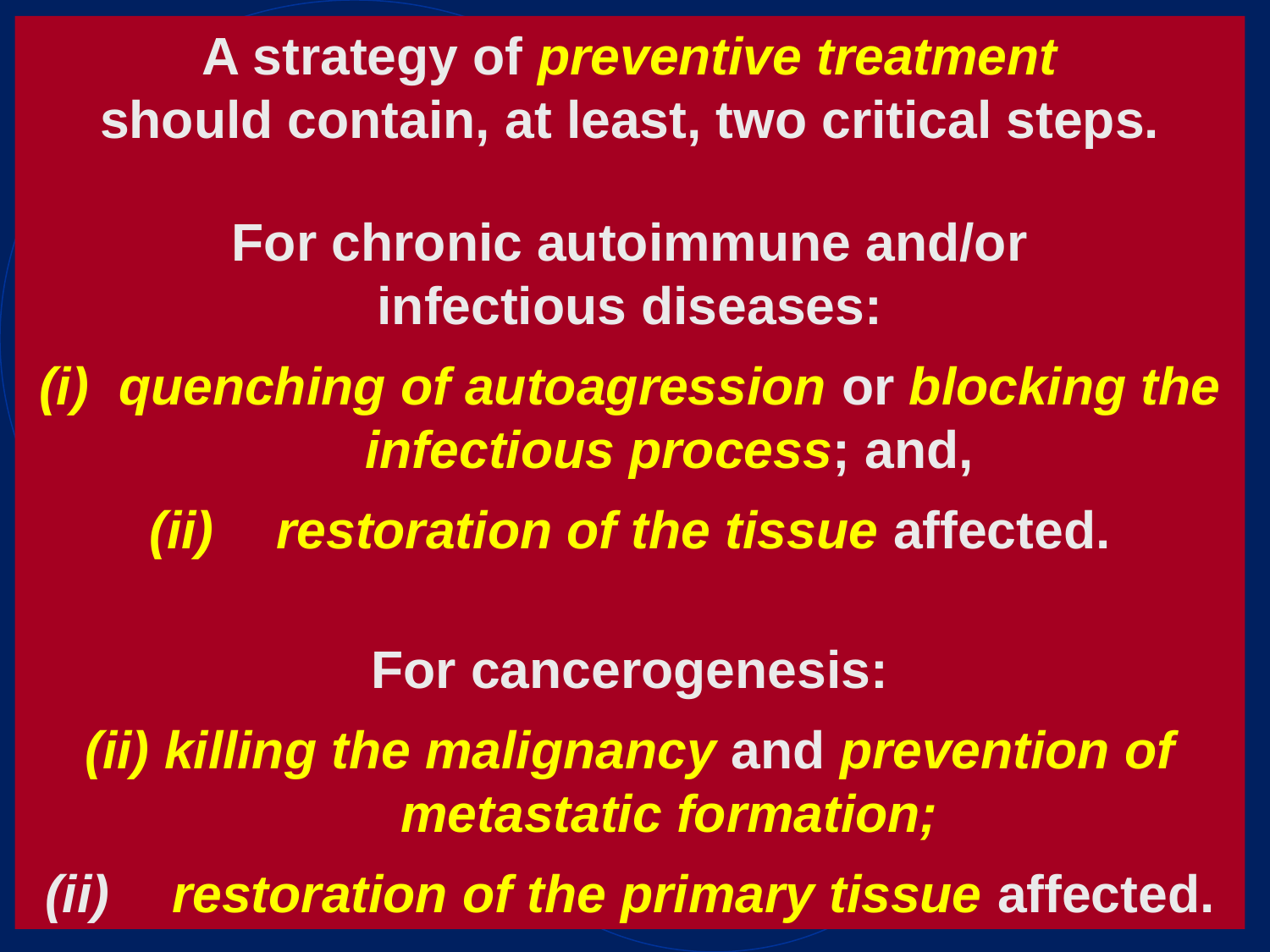

A strategy of preventive treatment
should contain, at least, two critical steps.

For chronic autoimmune and/or
infectious diseases:

quenching of autoagression or blocking the infectious process; and,

(ii)	restoration of the tissue affected.

For cancerogenesis:

killing the malignancy and prevention of metastatic formation;

(ii)	restoration of the primary tissue affected.